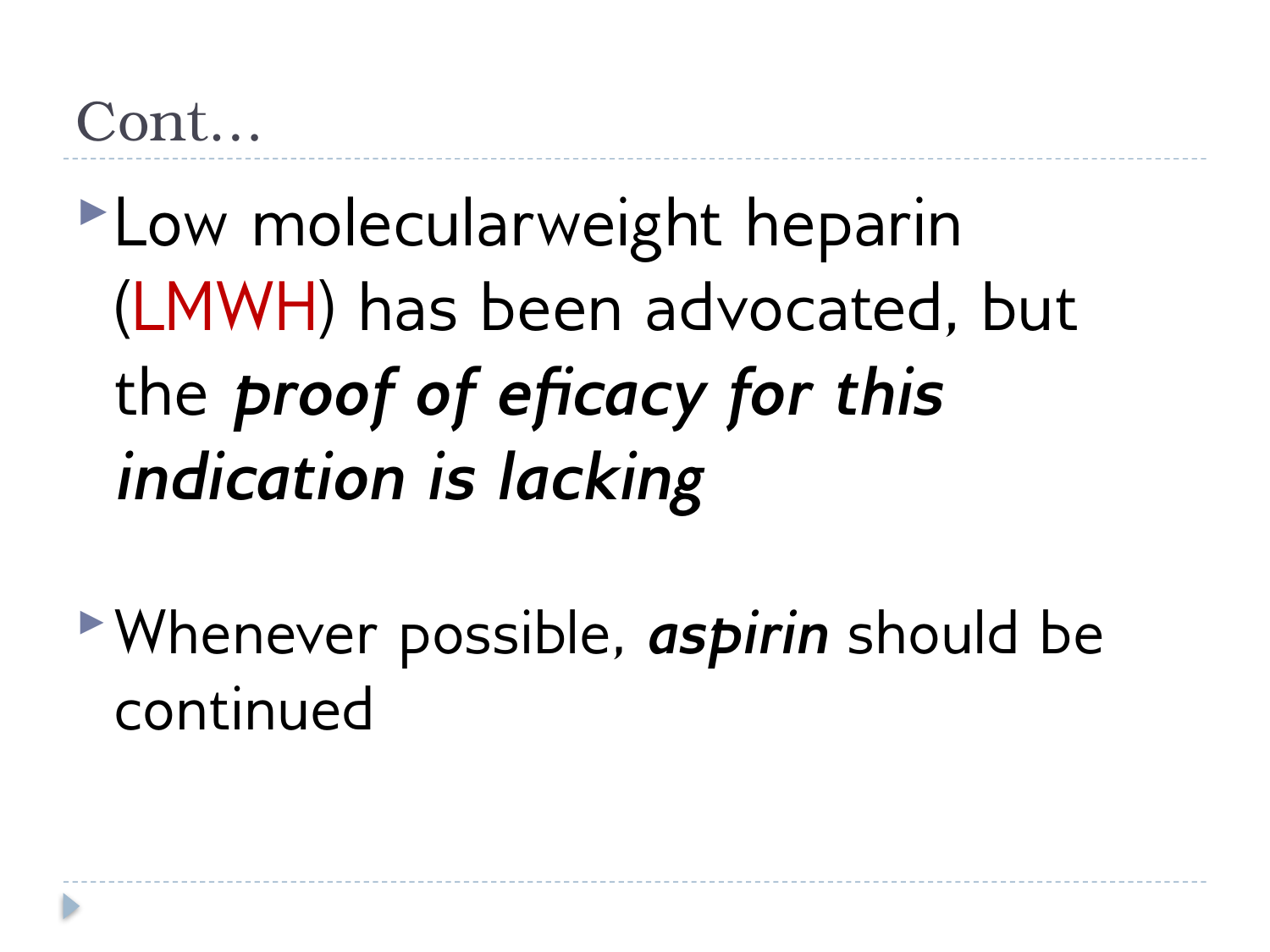

# Cont…
Low molecularweight heparin (LMWH) has been advocated, but the proof of eficacy for this indication is lacking

Whenever possible, aspirin should be continued